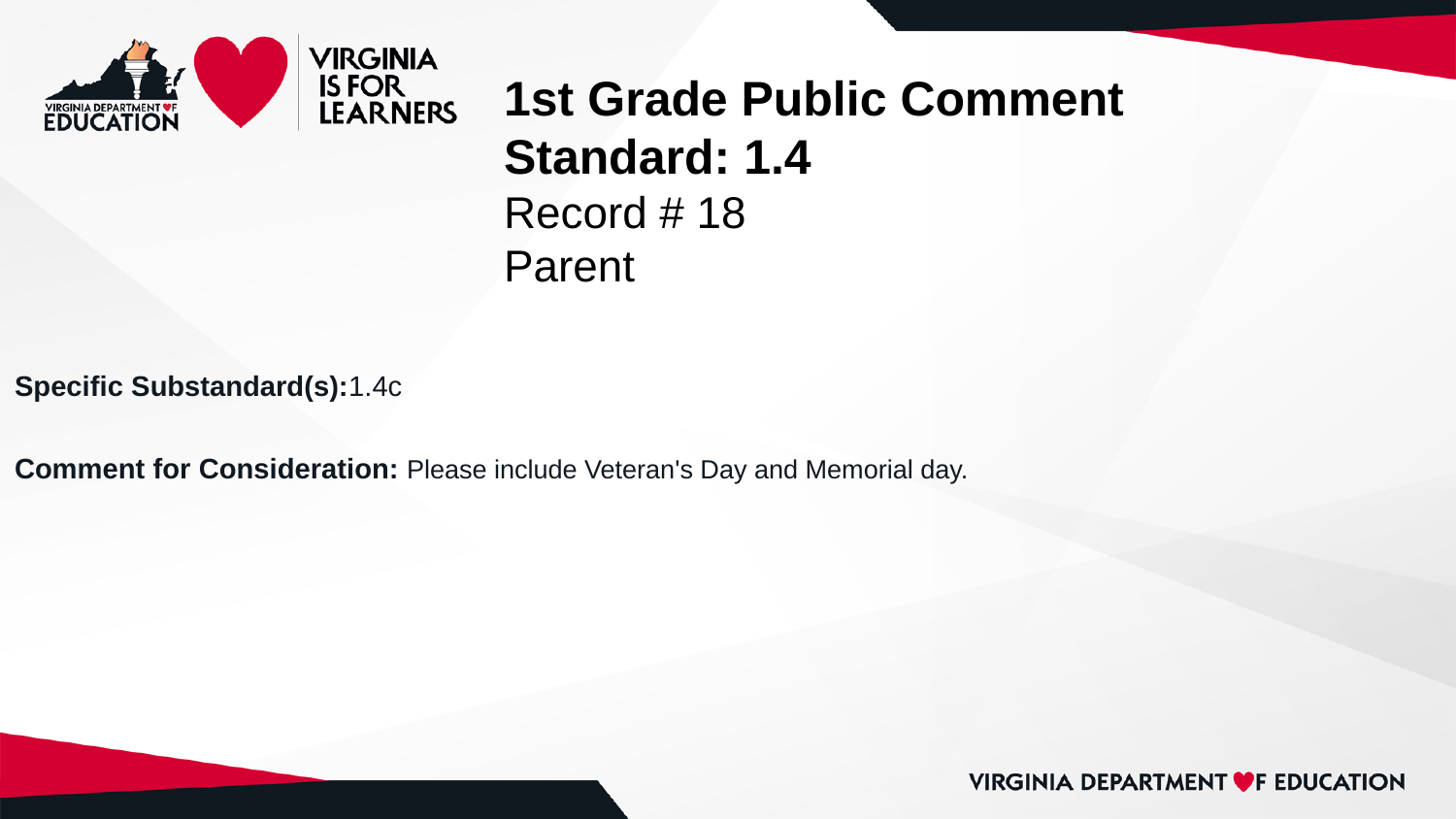

# 1st Grade Public Comment
Standard: 1.4
Record # 18
Parent

Specific Substandard(s):1.4c

Comment for Consideration: Please include Veteran's Day and Memorial day.